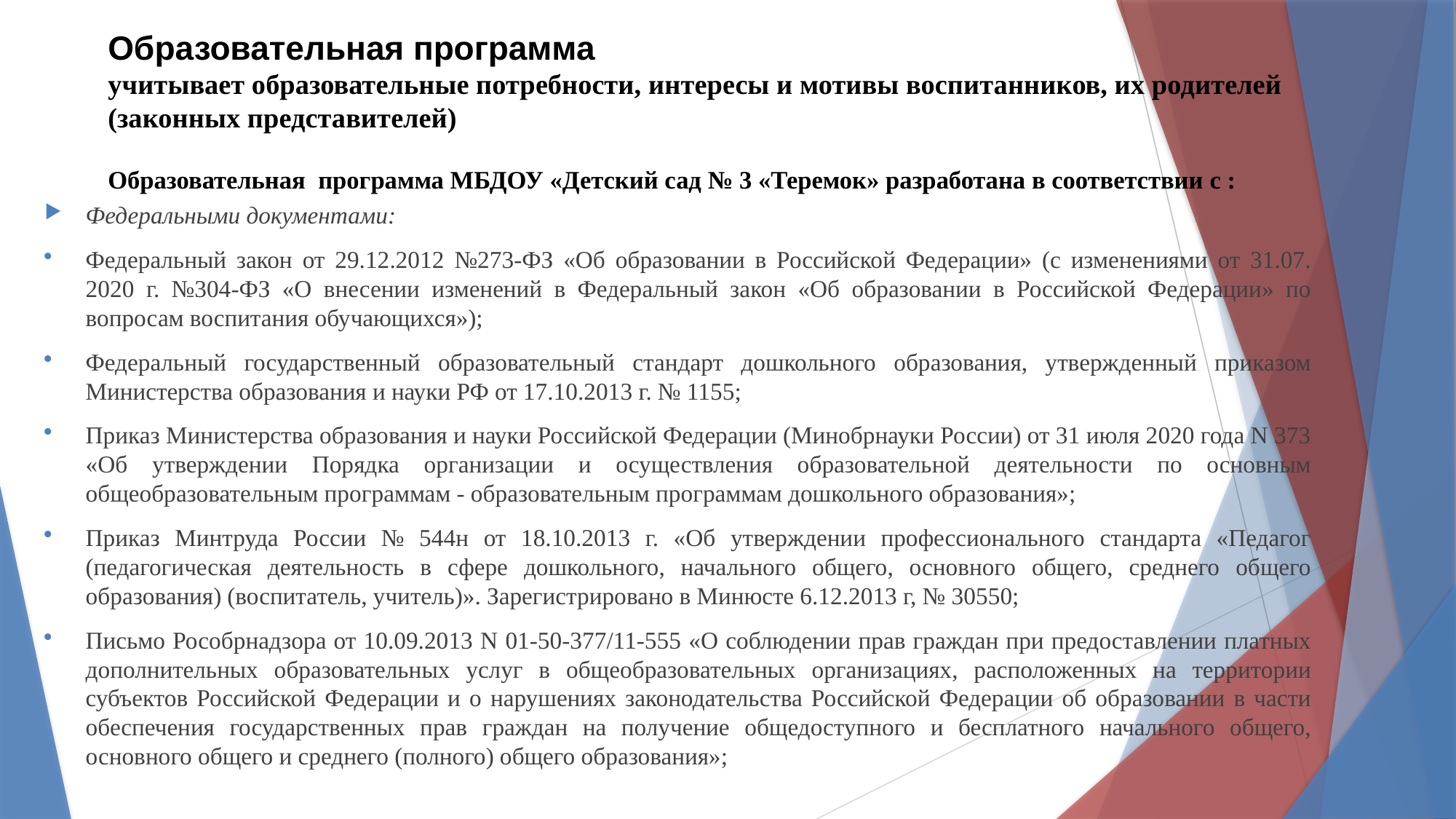

# Образовательная программа учитывает образовательные потребности, интересы и мотивы воспитанников, их родителей (законных представителей) Образовательная  программа МБДОУ «Детский сад № 3 «Теремок» разработана в соответствии с :
Федеральными документами:
Федеральный закон от 29.12.2012 №273-ФЗ «Об образовании в Российской Федерации» (с изменениями от 31.07. 2020 г. №304-ФЗ «О внесении изменений в Федеральный закон «Об образовании в Российской Федерации» по вопросам воспитания обучающихся»);
Федеральный государственный образовательный стандарт дошкольного образования, утвержденный приказом Министерства образования и науки РФ от 17.10.2013 г. № 1155;
Приказ Министерства образования и науки Российской Федерации (Минобрнауки России) от 31 июля 2020 года N 373 «Об утверждении Порядка организации и осуществления образовательной деятельности по основным общеобразовательным программам - образовательным программам дошкольного образования»;
Приказ Минтруда России № 544н от 18.10.2013 г. «Об утверждении профессионального стандарта «Педагог (педагогическая деятельность в сфере дошкольного, начального общего, основного общего, среднего общего образования) (воспитатель, учитель)». Зарегистрировано в Минюсте 6.12.2013 г, № 30550;
Письмо Рособрнадзора от 10.09.2013 N 01-50-377/11-555 «О соблюдении прав граждан при предоставлении платных дополнительных образовательных услуг в общеобразовательных организациях, расположенных на территории субъектов Российской Федерации и о нарушениях законодательства Российской Федерации об образовании в части обеспечения государственных прав граждан на получение общедоступного и бесплатного начального общего, основного общего и среднего (полного) общего образования»;